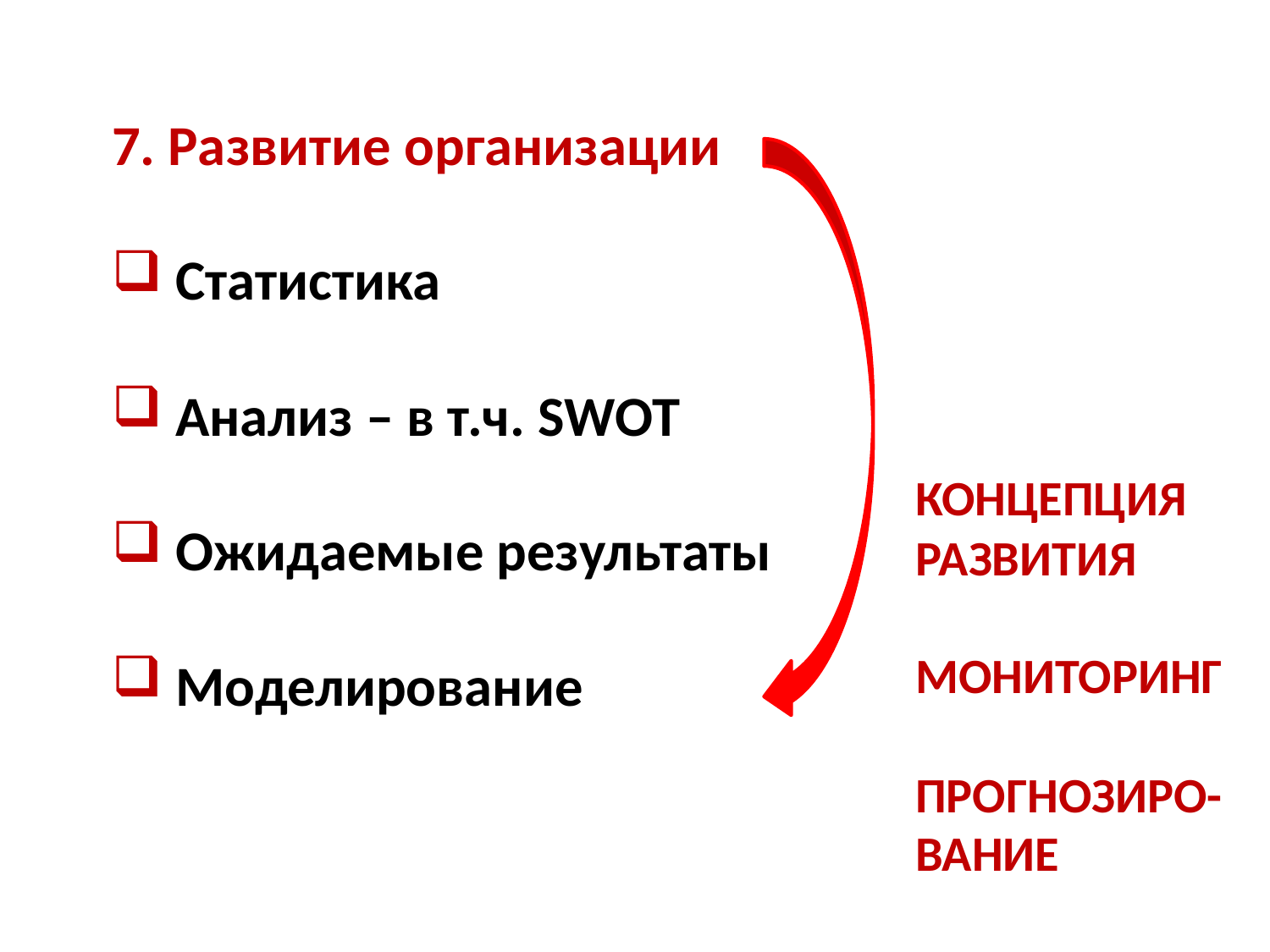

7. Развитие организации

 Статистика

 Анализ – в т.ч. SWOT

 Ожидаемые результаты

 Моделирование

КОНЦЕПЦИЯ
РАЗВИТИЯ

МОНИТОРИНГ

ПРОГНОЗИРО-ВАНИЕ